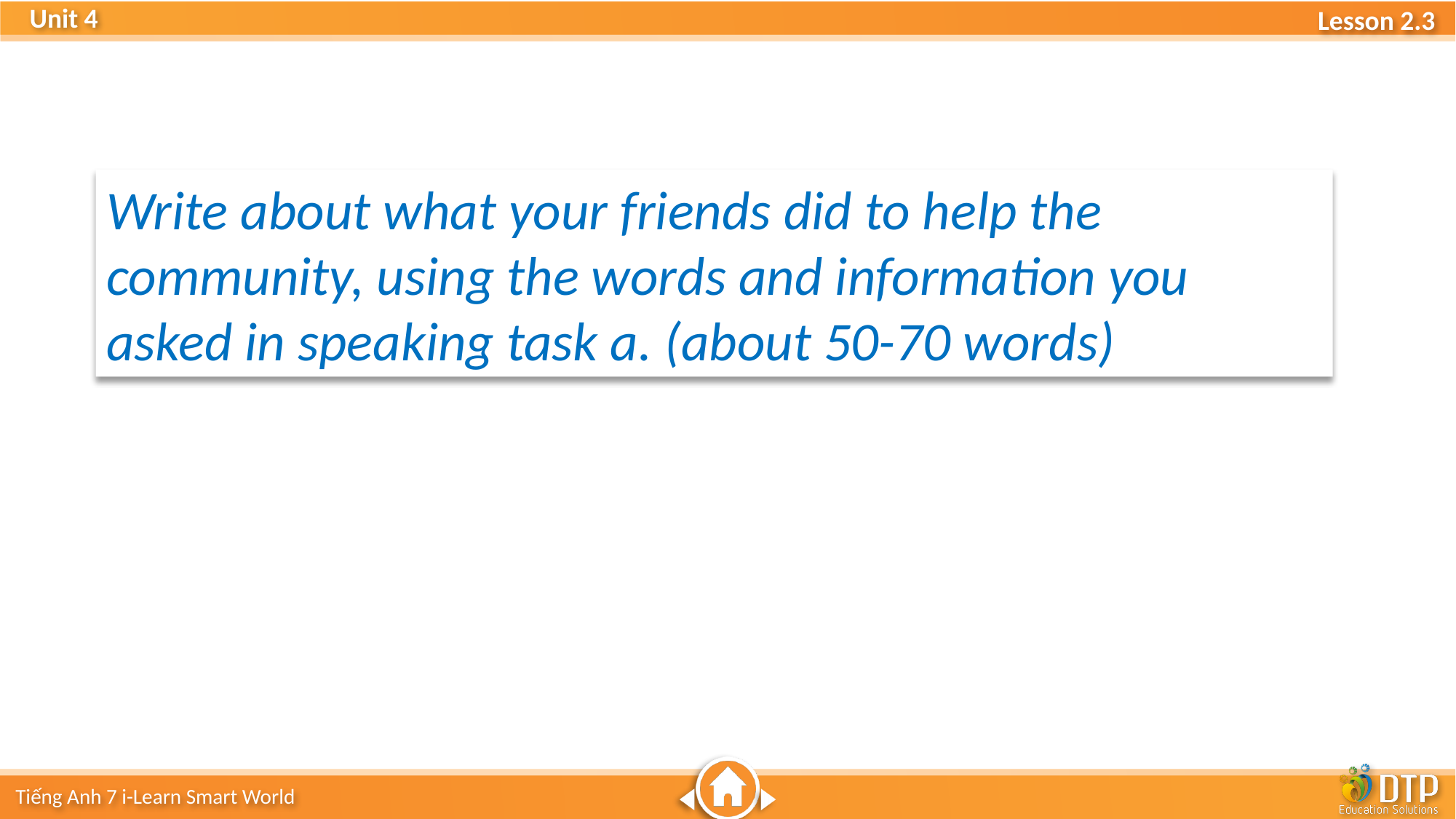

Write about what your friends did to help the community, using the words and information you asked in speaking task a. (about 50-70 words)